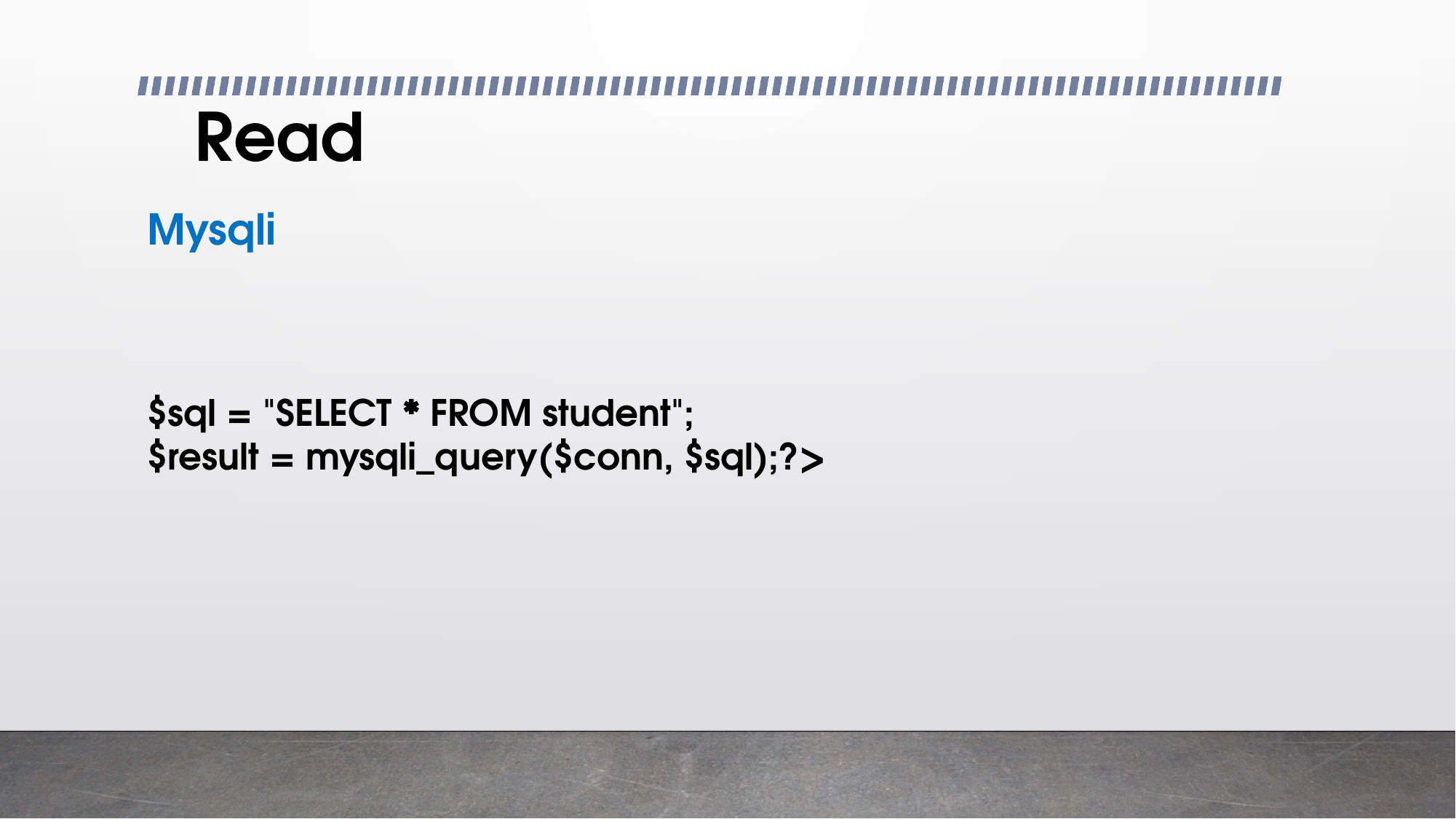

# Read
Mysqli
$sql = "SELECT * FROM student";
$result = mysqli_query($conn, $sql);?>